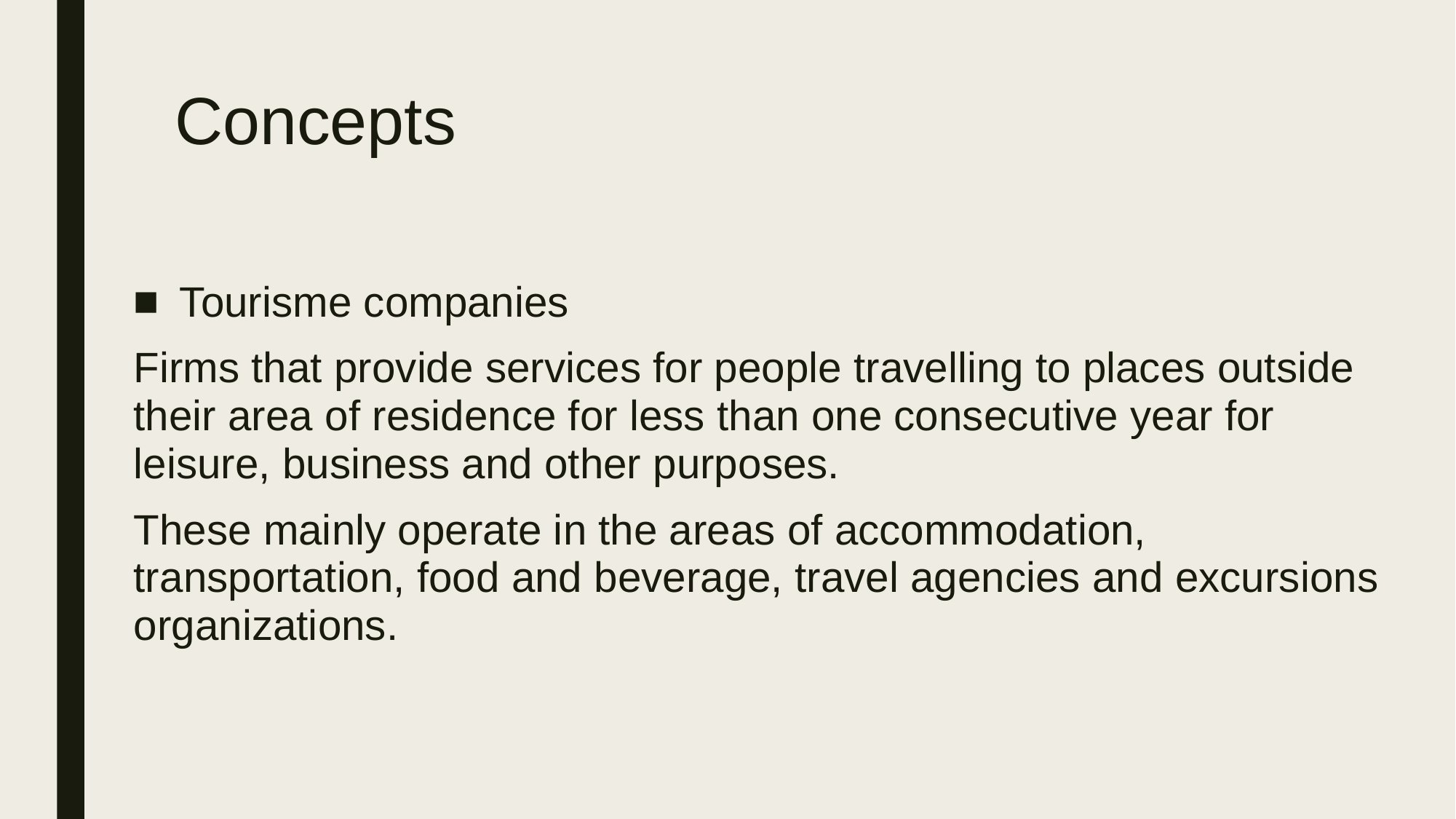

# Concepts
Tourisme companies
Firms that provide services for people travelling to places outside their area of residence for less than one consecutive year for leisure, business and other purposes.
These mainly operate in the areas of accommodation, transportation, food and beverage, travel agencies and excursions organizations.